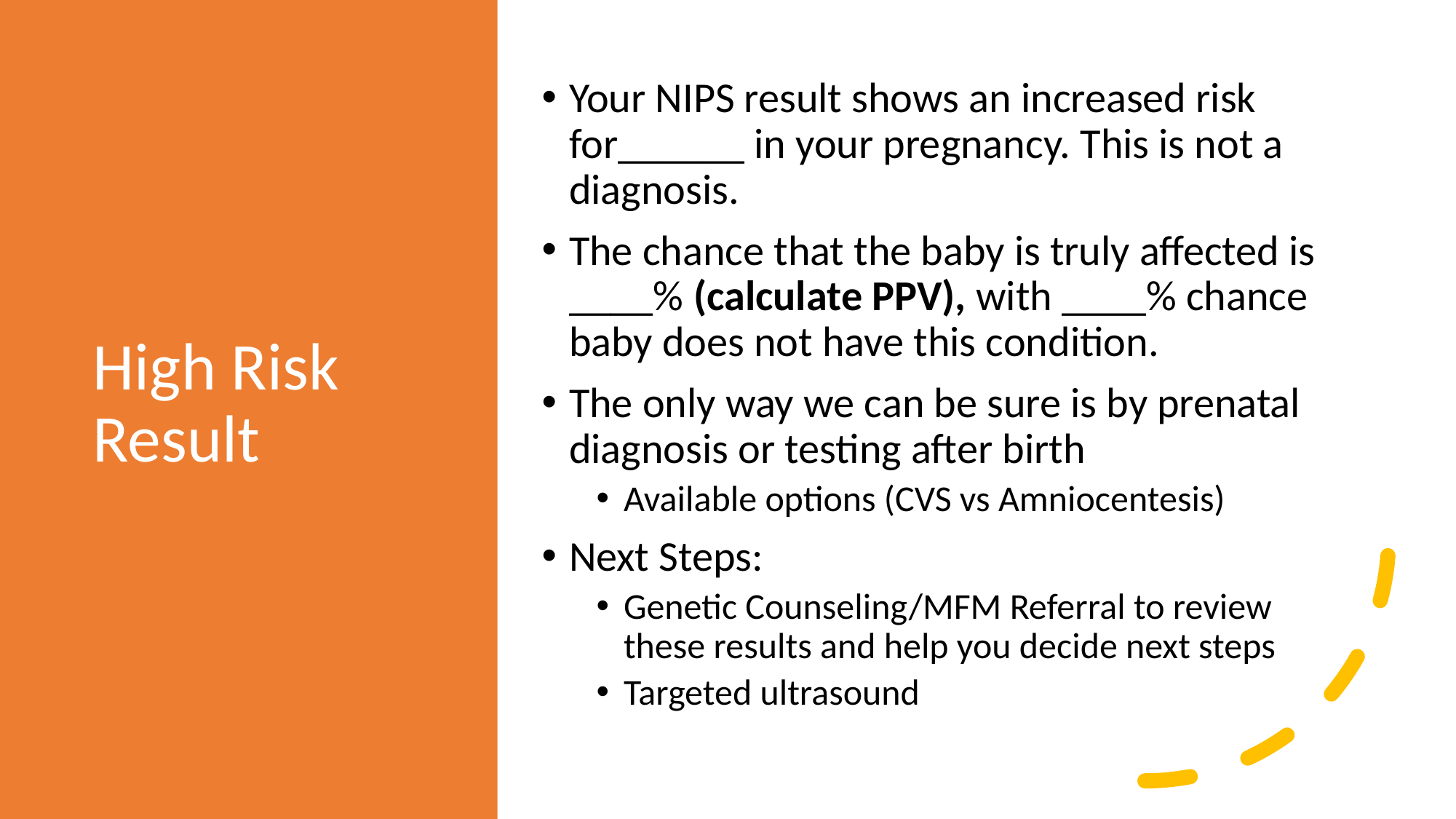

# High Risk Result
Your NIPS result shows an increased risk for______ in your pregnancy. This is not a diagnosis.
The chance that the baby is truly affected is ____% (calculate PPV), with ____% chance baby does not have this condition.
The only way we can be sure is by prenatal diagnosis or testing after birth
Available options (CVS vs Amniocentesis)
Next Steps:
Genetic Counseling/MFM Referral to review these results and help you decide next steps
Targeted ultrasound